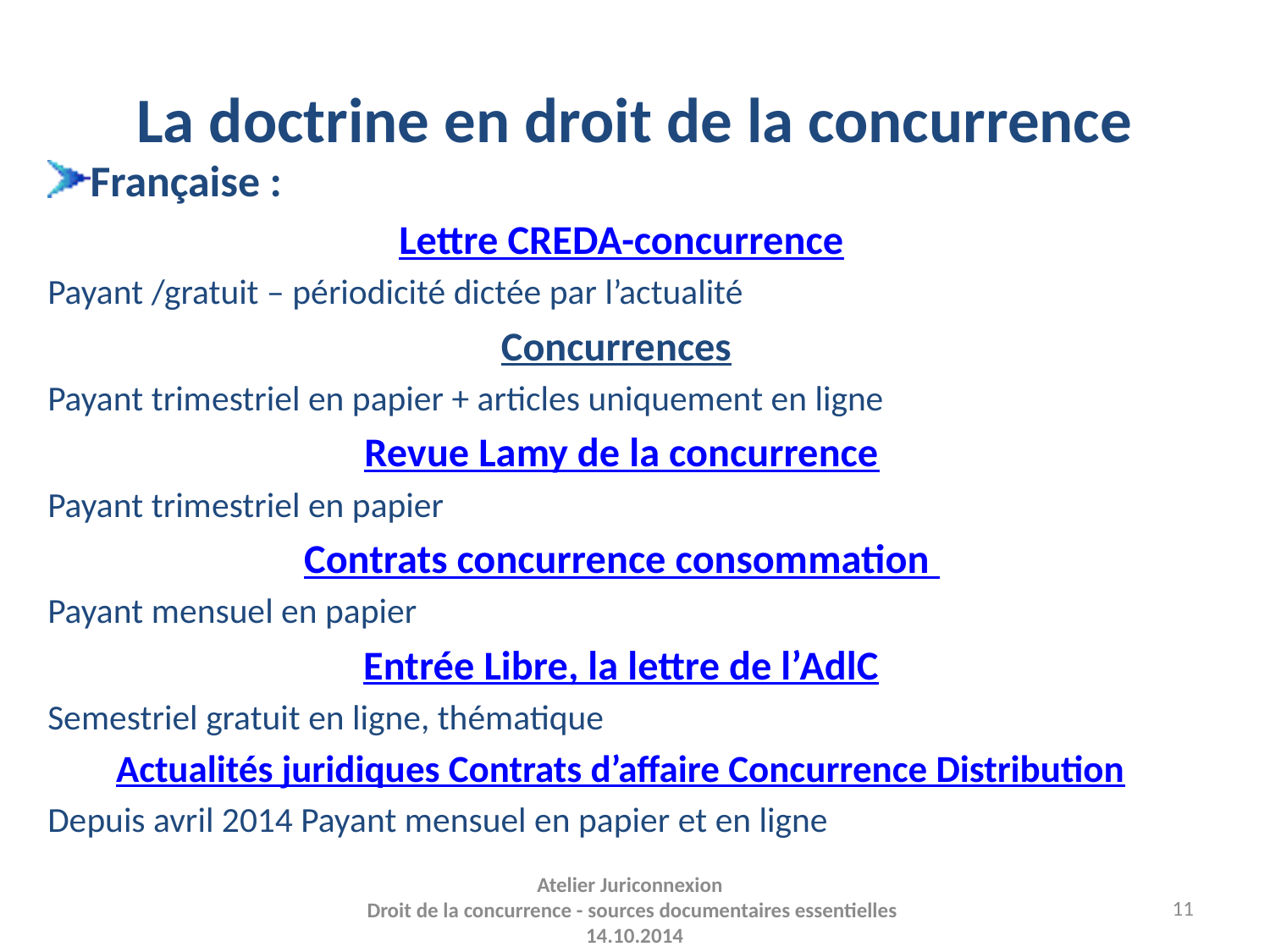

# La doctrine en droit de la concurrence
Française :
Lettre CREDA-concurrence
Payant /gratuit – périodicité dictée par l’actualité
Concurrences
Payant trimestriel en papier + articles uniquement en ligne
Revue Lamy de la concurrence
Payant trimestriel en papier
Contrats concurrence consommation
Payant mensuel en papier
Entrée Libre, la lettre de l’AdlC
Semestriel gratuit en ligne, thématique
Actualités juridiques Contrats d’affaire Concurrence Distribution
Depuis avril 2014 Payant mensuel en papier et en ligne

Atelier Juriconnexion
Droit de la concurrence - sources documentaires essentielles  14.10.2014
11